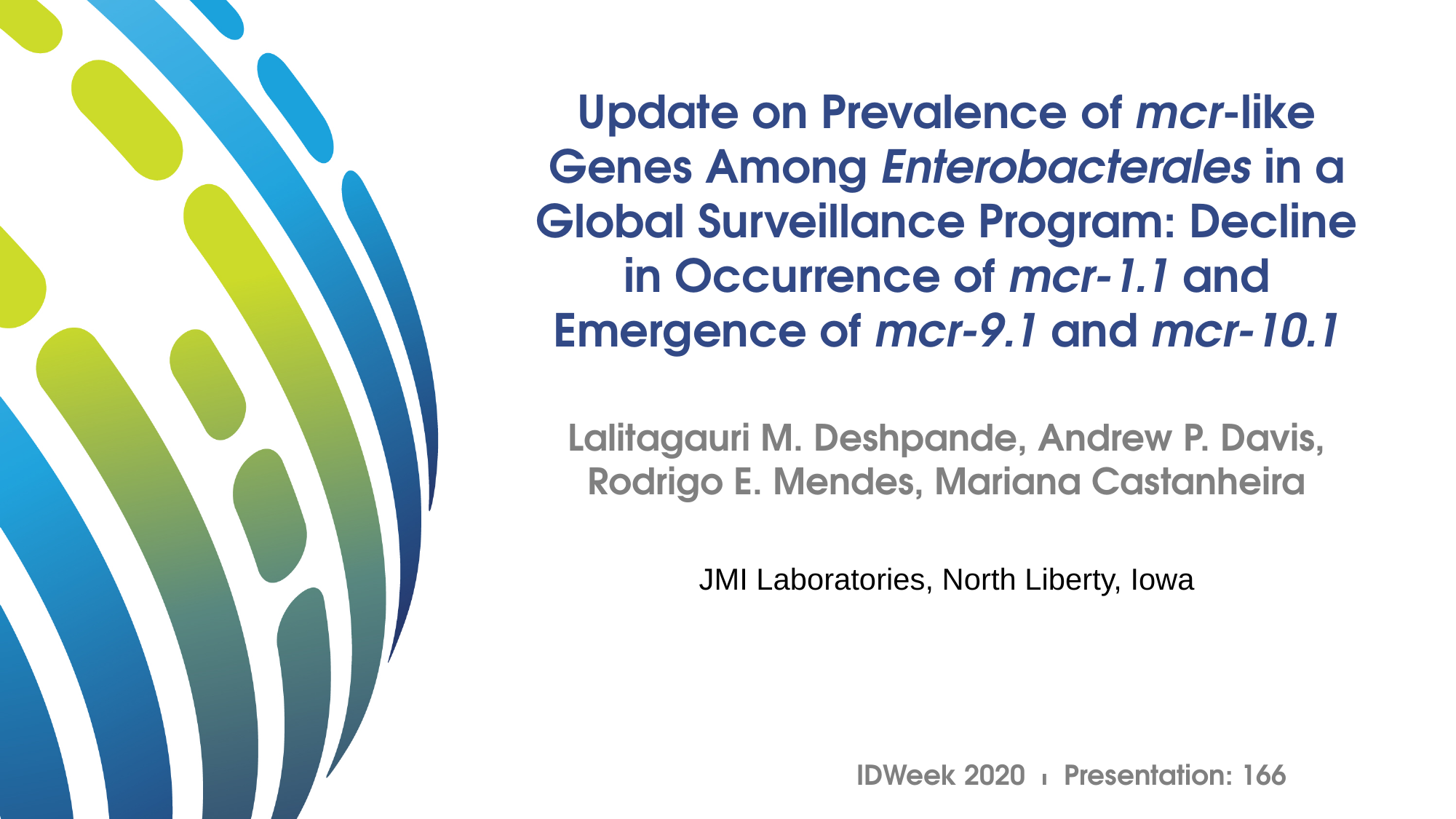

Update on Prevalence of mcr-like Genes Among Enterobacterales in a Global Surveillance Program: Decline in Occurrence of mcr-1.1 and Emergence of mcr-9.1 and mcr-10.1

Lalitagauri M. Deshpande, Andrew P. Davis, Rodrigo E. Mendes, Mariana Castanheira

JMI Laboratories, North Liberty, Iowa
IDWeek 2020  ⏐  Presentation: 166